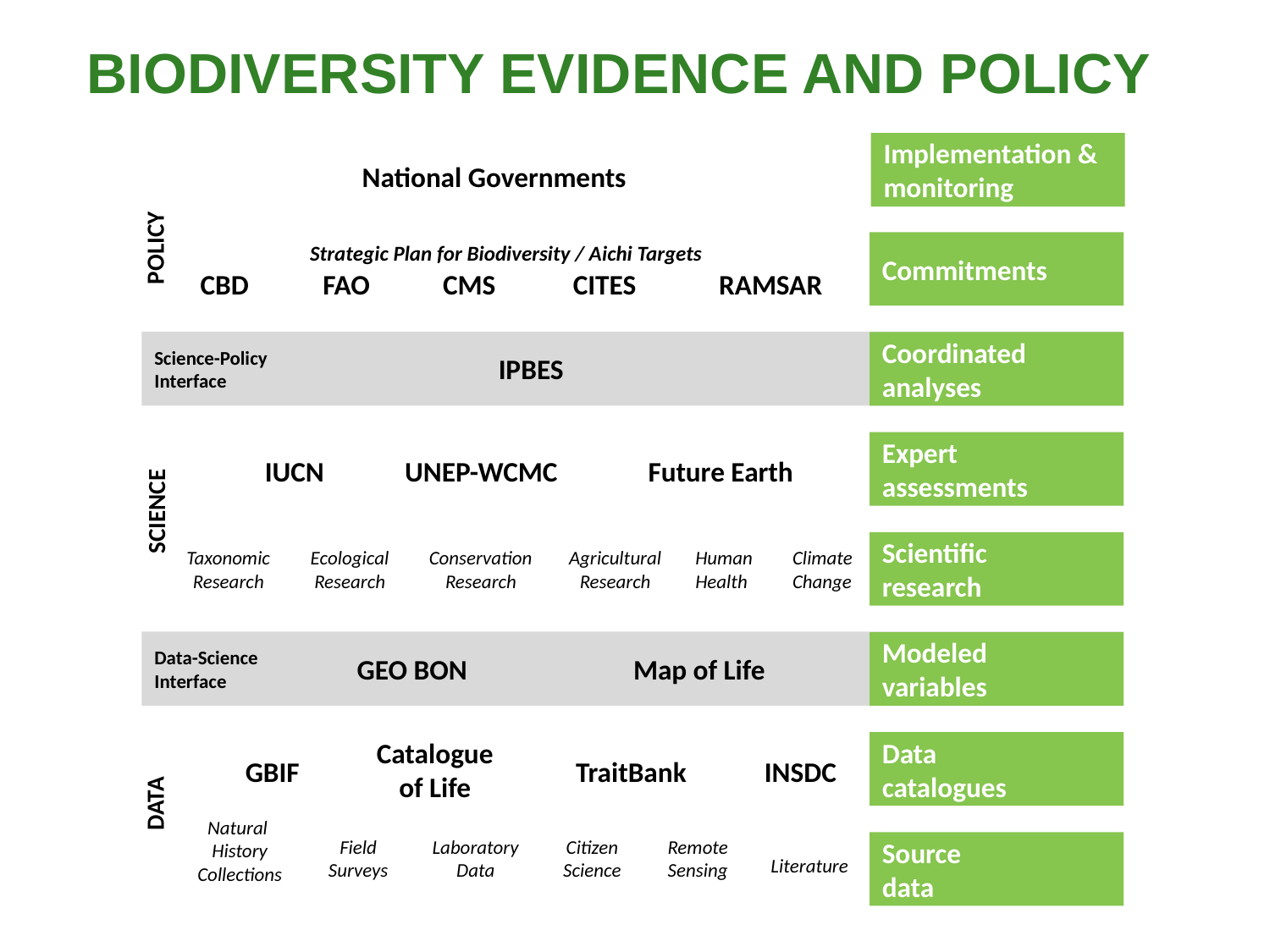

BIODIVERSITY EVIDENCE and Policy
Implementation & monitoring
National Governments
POLICY
Commitments
Strategic Plan for Biodiversity / Aichi Targets
CBD
FAO
CMS
CITES
RAMSAR
Science-Policy
Interface
IPBES
Coordinated
analyses
Expert
assessments
IUCN
UNEP-WCMC
Future Earth
SCIENCE
Scientific
research
Taxonomic
Research
Ecological
Research
Conservation
Research
Agricultural
Research
Human
Health
Climate
Change
Data-Science
Interface
GEO BON
Map of Life
Modeled
variables
Catalogue
of Life
GBIF
TraitBank
INSDC
Data
catalogues
DATA
Natural
History
Collections
Field
Surveys
Laboratory
Data
Citizen
Science
Remote
Sensing
Source
data
Literature